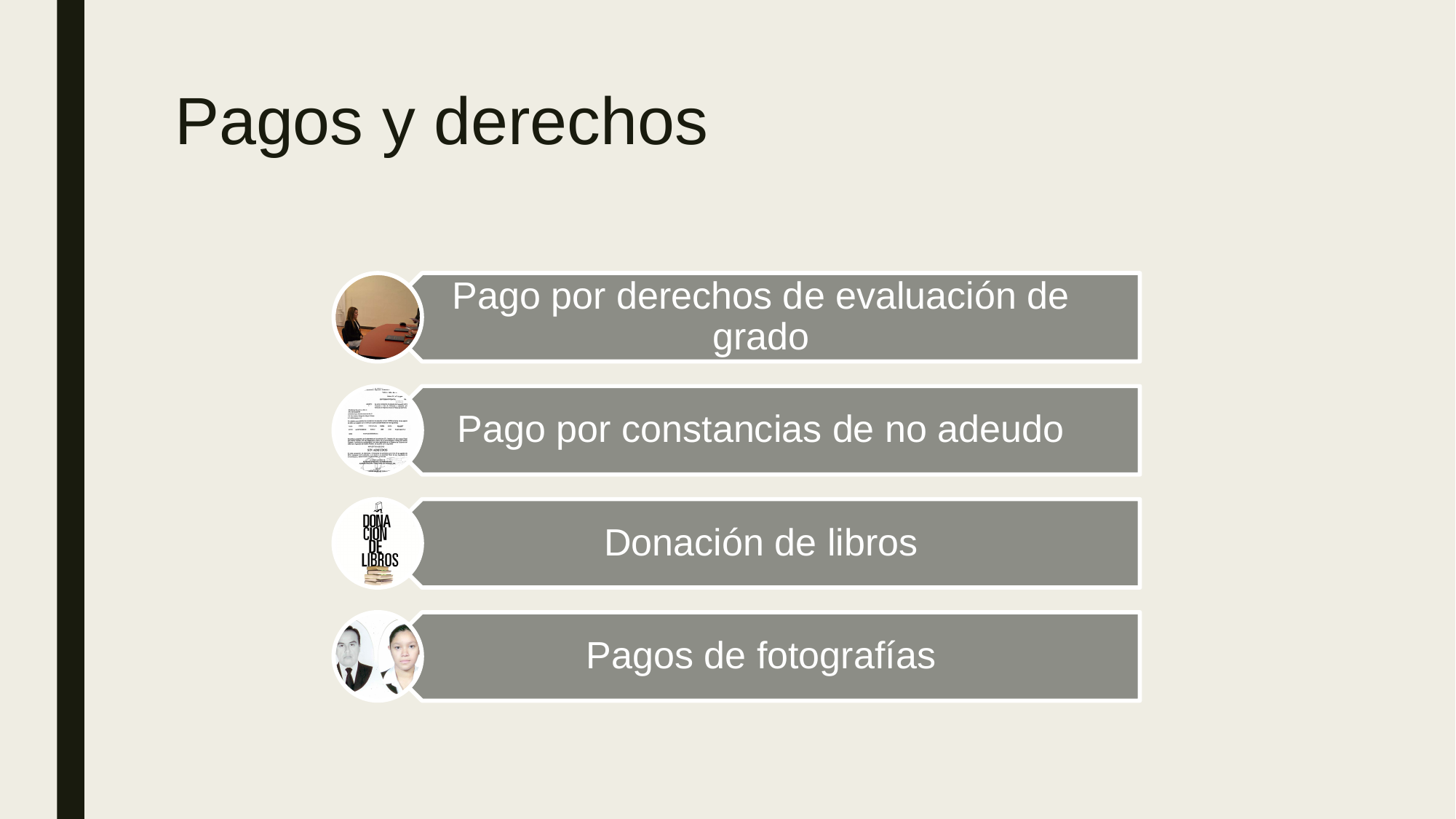

# Pagos y derechos
Pago por derechos de evaluación de grado
Pago por constancias de no adeudo
Donación de libros
Pagos de fotografías